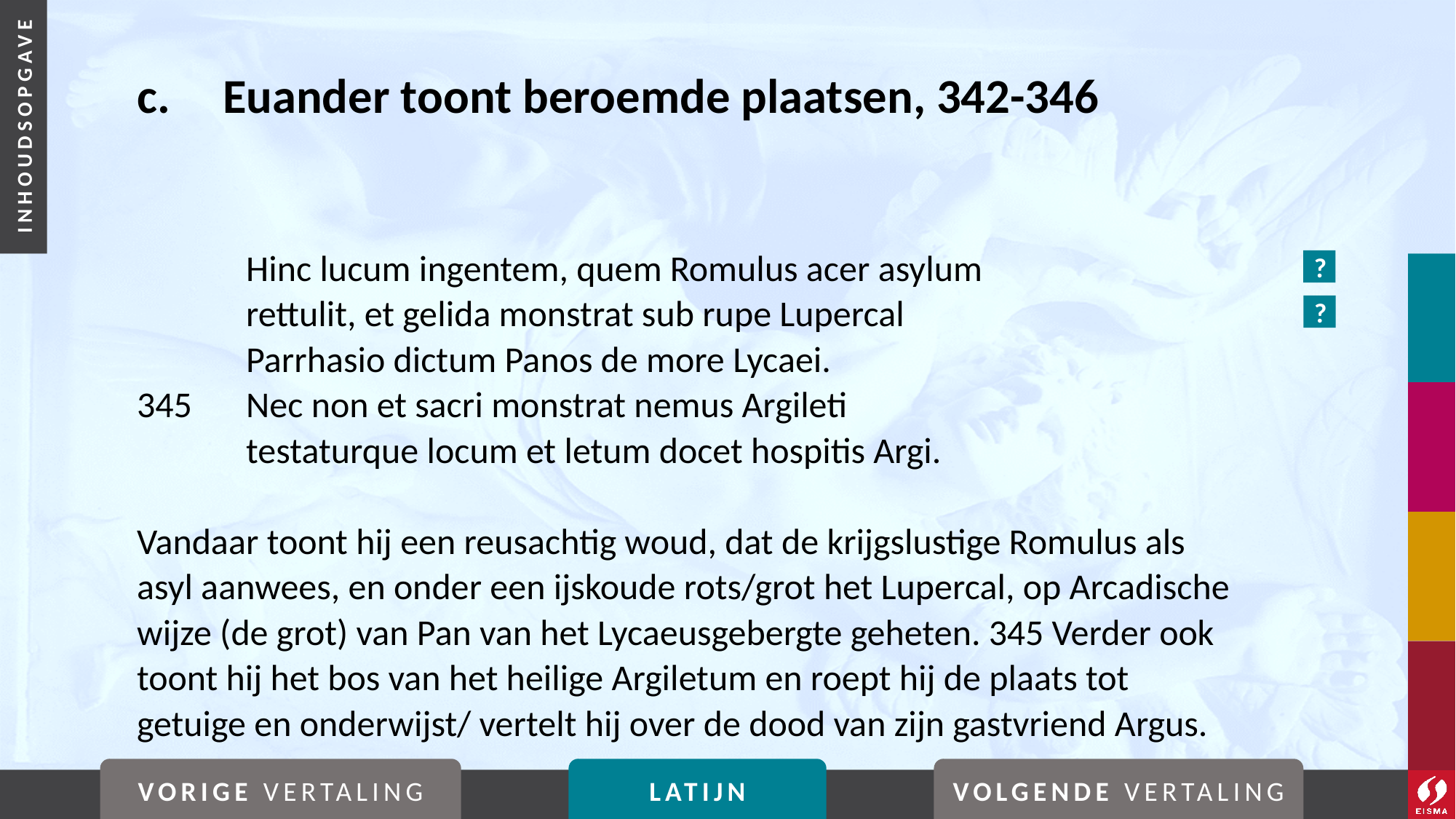

# c. 	Euander toont beroemde plaatsen, 342-346
	Hinc lucum ingentem, quem Romulus acer asylum
	rettulit, et gelida monstrat sub rupe Lupercal
	Parrhasio dictum Panos de more Lycaei.
345	Nec non et sacri monstrat nemus Argileti
	testaturque locum et letum docet hospitis Argi.

Vandaar toont hij een reusachtig woud, dat de krijgslustige Romulus als asyl aanwees, en onder een ijskoude rots/grot het Lupercal, op Arcadische wijze (de grot) van Pan van het Lycaeusgebergte geheten. 345 Verder ook toont hij het bos van het heilige Argiletum en roept hij de plaats tot getuige en onderwijst/ vertelt hij over de dood van zijn gastvriend Argus.
?
?
VORIGE VERTALING
LATIJN
VOLGENDE VERTALING